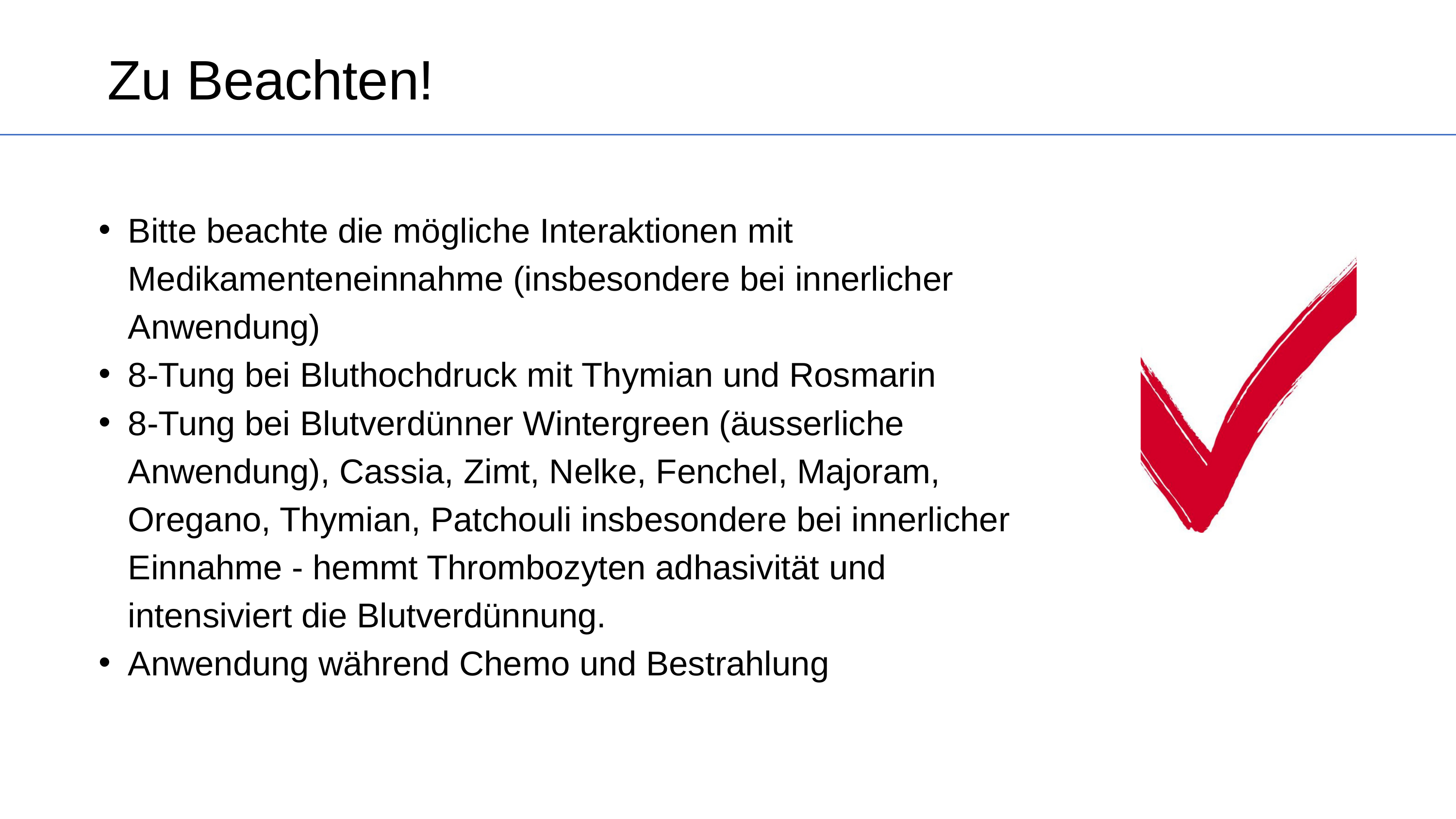

Zu Beachten!

Bitte beachte die mögliche Interaktionen mit Medikamenteneinnahme (insbesondere bei innerlicher Anwendung)
8-Tung bei Bluthochdruck mit Thymian und Rosmarin
8-Tung bei Blutverdünner Wintergreen (äusserliche Anwendung), Cassia, Zimt, Nelke, Fenchel, Majoram, Oregano, Thymian, Patchouli insbesondere bei innerlicher Einnahme - hemmt Thrombozyten adhasivität und intensiviert die Blutverdünnung.
Anwendung während Chemo und Bestrahlung